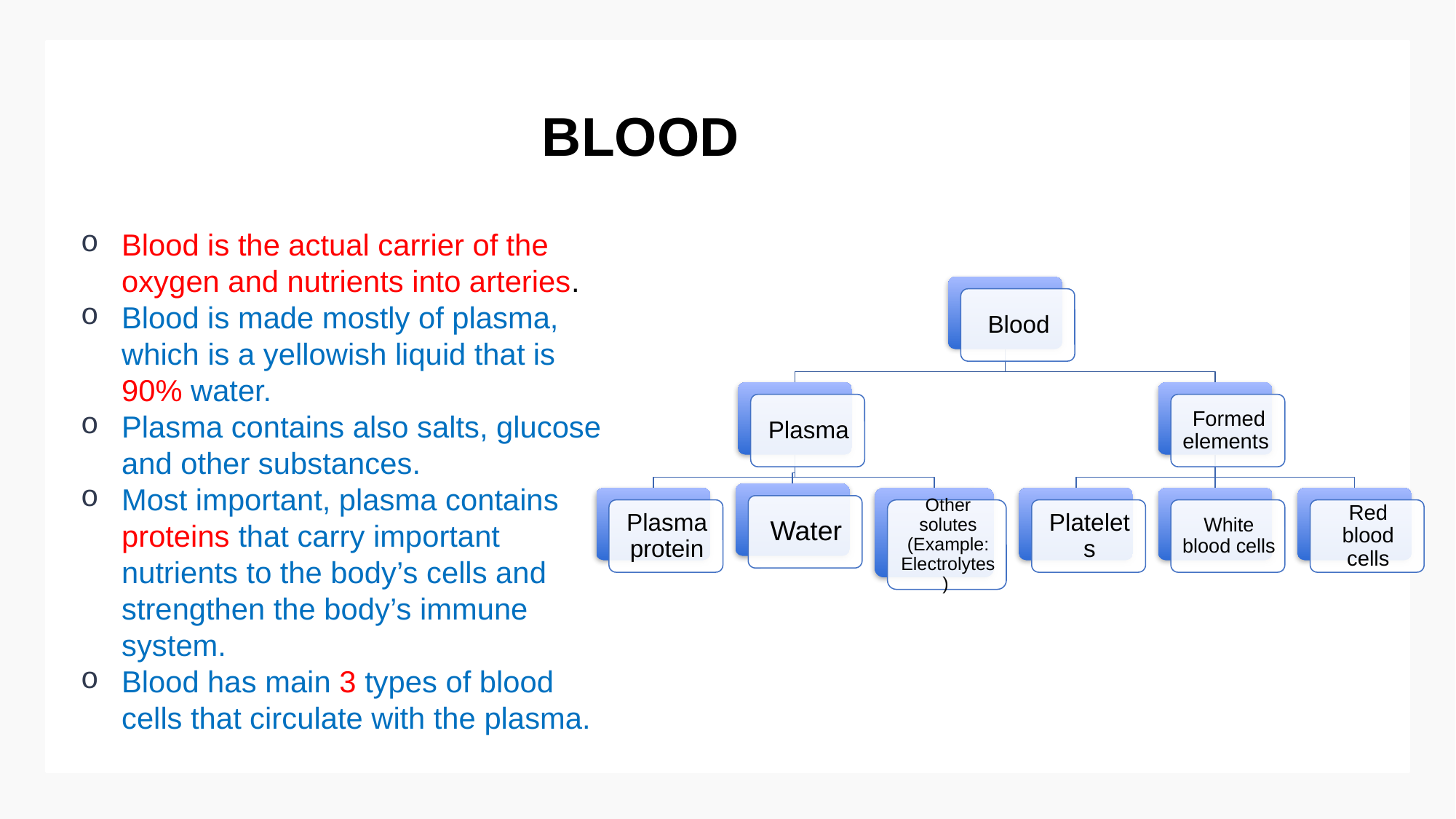

Blood
Plasma
Plasma protein
Water
Other solutes (Example: Electrolytes)
Formed elements
Platelets
White blood cells
Red blood cells
BLOOD
Blood is the actual carrier of the oxygen and nutrients into arteries.
Blood is made mostly of plasma, which is a yellowish liquid that is 90% water.
Plasma contains also salts, glucose and other substances.
Most important, plasma contains proteins that carry important nutrients to the body’s cells and strengthen the body’s immune system.
Blood has main 3 types of blood cells that circulate with the plasma.